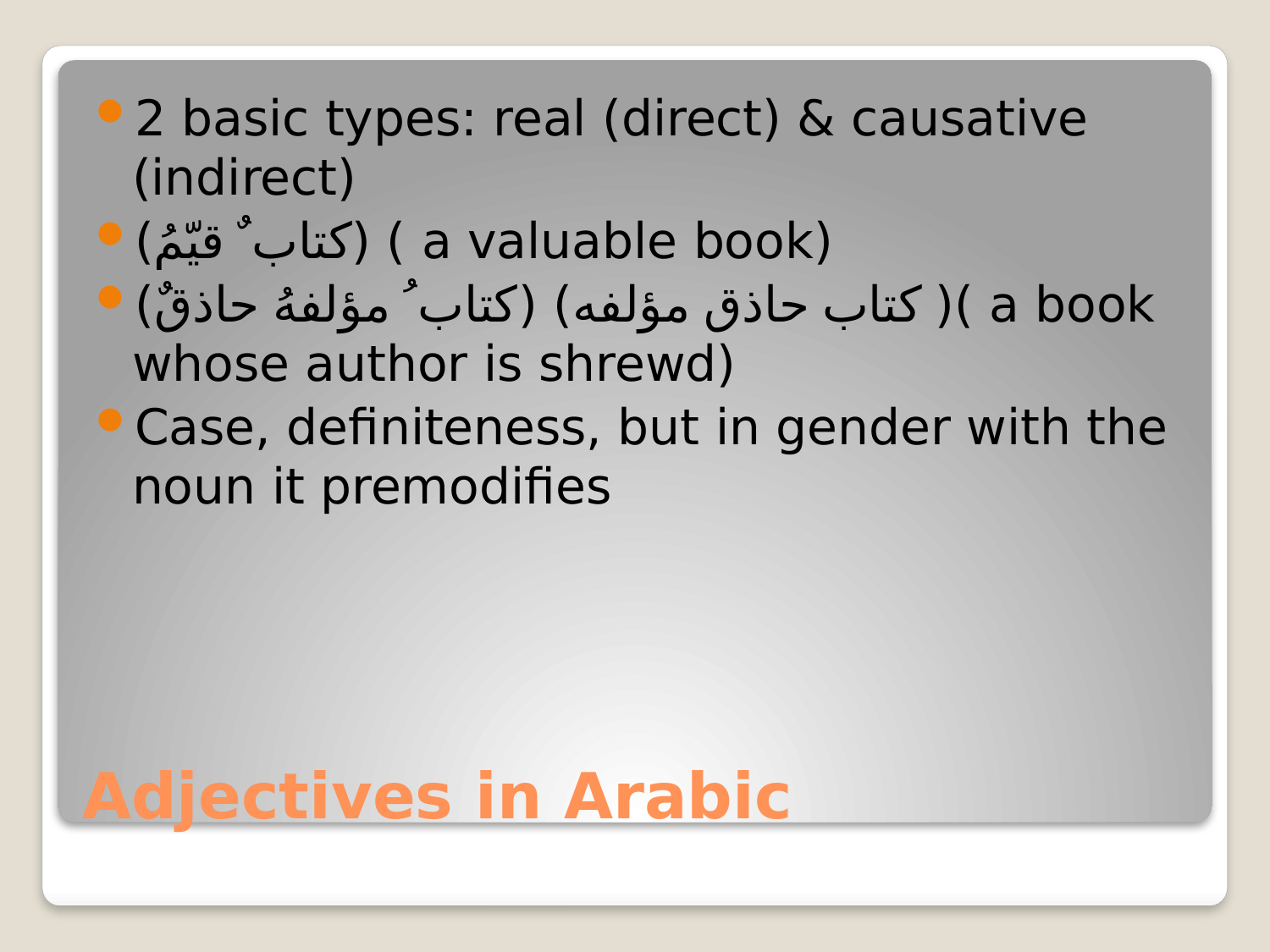

2 basic types: real (direct) & causative (indirect)
(كتاب ٌ قيّمُ) ( a valuable book)
(كتاب ُ مؤلفهُ حاذقٌ) (كتاب حاذق مؤلفه )( a book whose author is shrewd)
Case, definiteness, but in gender with the noun it premodifies

# Adjectives in Arabic